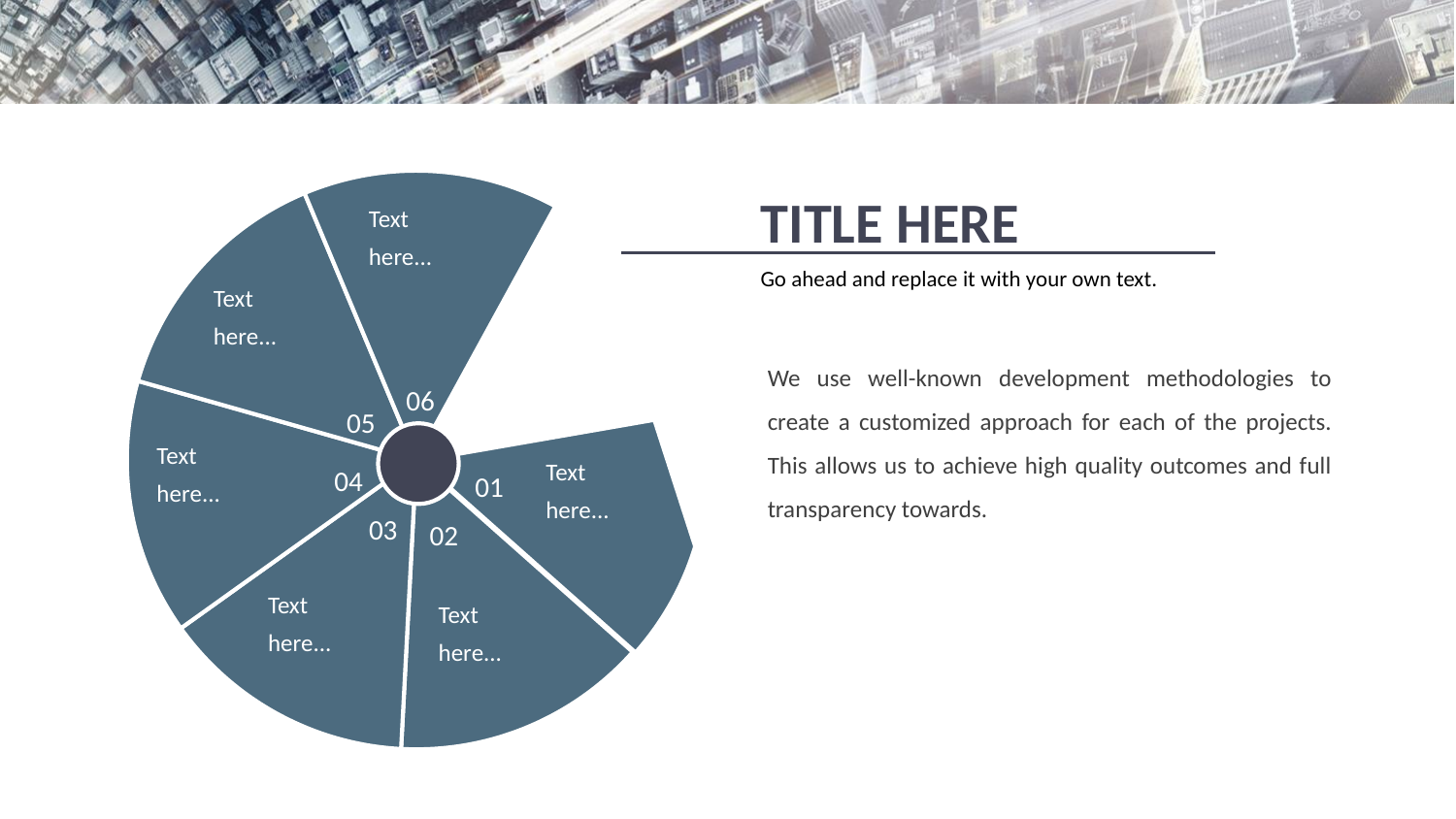

#
TITLE HERE

Text here...
Go ahead and replace it with your own text.
Text here...
We use well-known development methodologies to create a customized approach for each of the projects. This allows us to achieve high quality outcomes and full transparency towards.

06

05

Text here...
Text here...
04
01
03
02
Text here...
Text here...